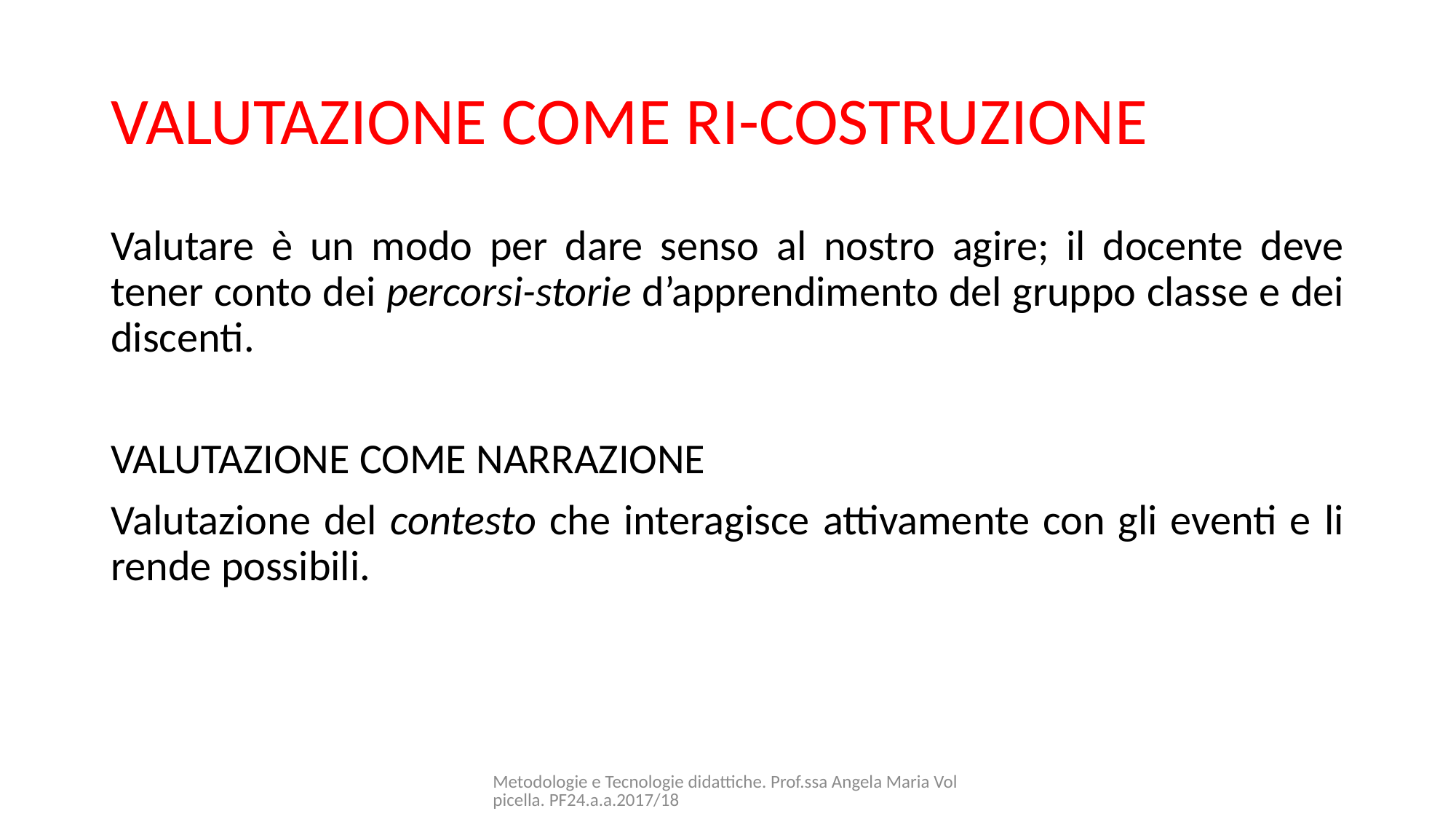

# VALUTAZIONE COME RI-COSTRUZIONE
Valutare è un modo per dare senso al nostro agire; il docente deve tener conto dei percorsi-storie d’apprendimento del gruppo classe e dei discenti.

VALUTAZIONE COME NARRAZIONE
Valutazione del contesto che interagisce attivamente con gli eventi e li rende possibili.
Metodologie e Tecnologie didattiche. Prof.ssa Angela Maria Volpicella. PF24.a.a.2017/18